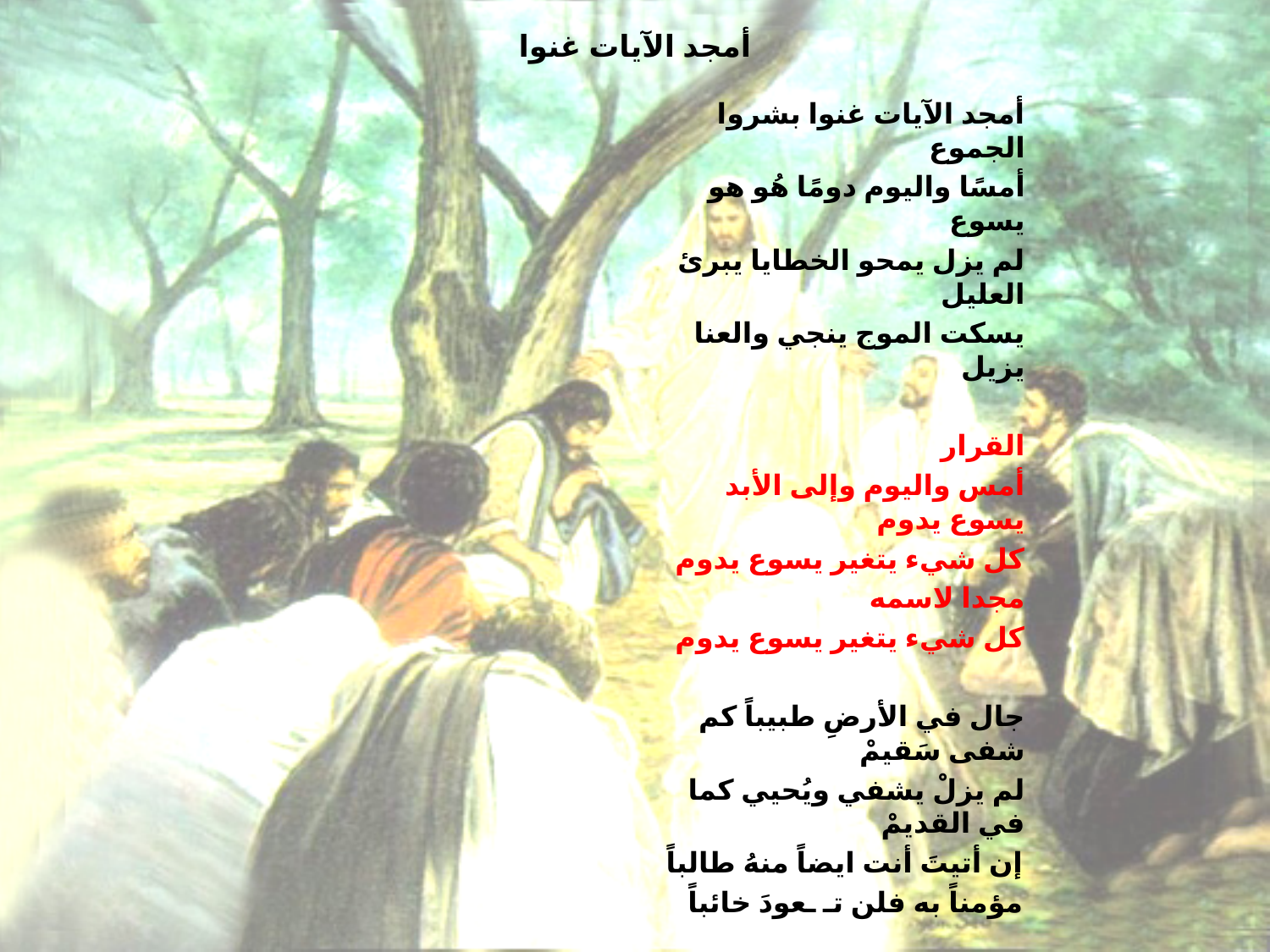

# أمجد الآيات غنوا
أمجد الآيات غنوا بشروا الجموع
أمسًا واليوم دومًا هُو هو يسوع
لم يزل يمحو الخطايا يبرئ العليل
يسكت الموج ينجي والعنا يزيل

القرار
 أمس واليوم وإلى الأبد يسوع يدوم
كل شيء يتغير يسوع يدوم
مجدا لاسمه
كل شيء يتغير يسوع يدوم

جال في الأرضِ طبيباً كم شفى سَقيمْ
لم يزلْ يشفي ويُحيي كما في القديمْ
إن أتيتَ أنت ايضاً منهُ طالباً
مؤمناً به فلن تـ ـعودَ خائباً

وإلى عمواسَ يومًا سار كالرفيق
ويسير الآن معنا في رخا وضيق
وهو آتٍ عن قريبٍ مثلما وعد
وسنبقى كل حينٍ معهُ للأبدْ